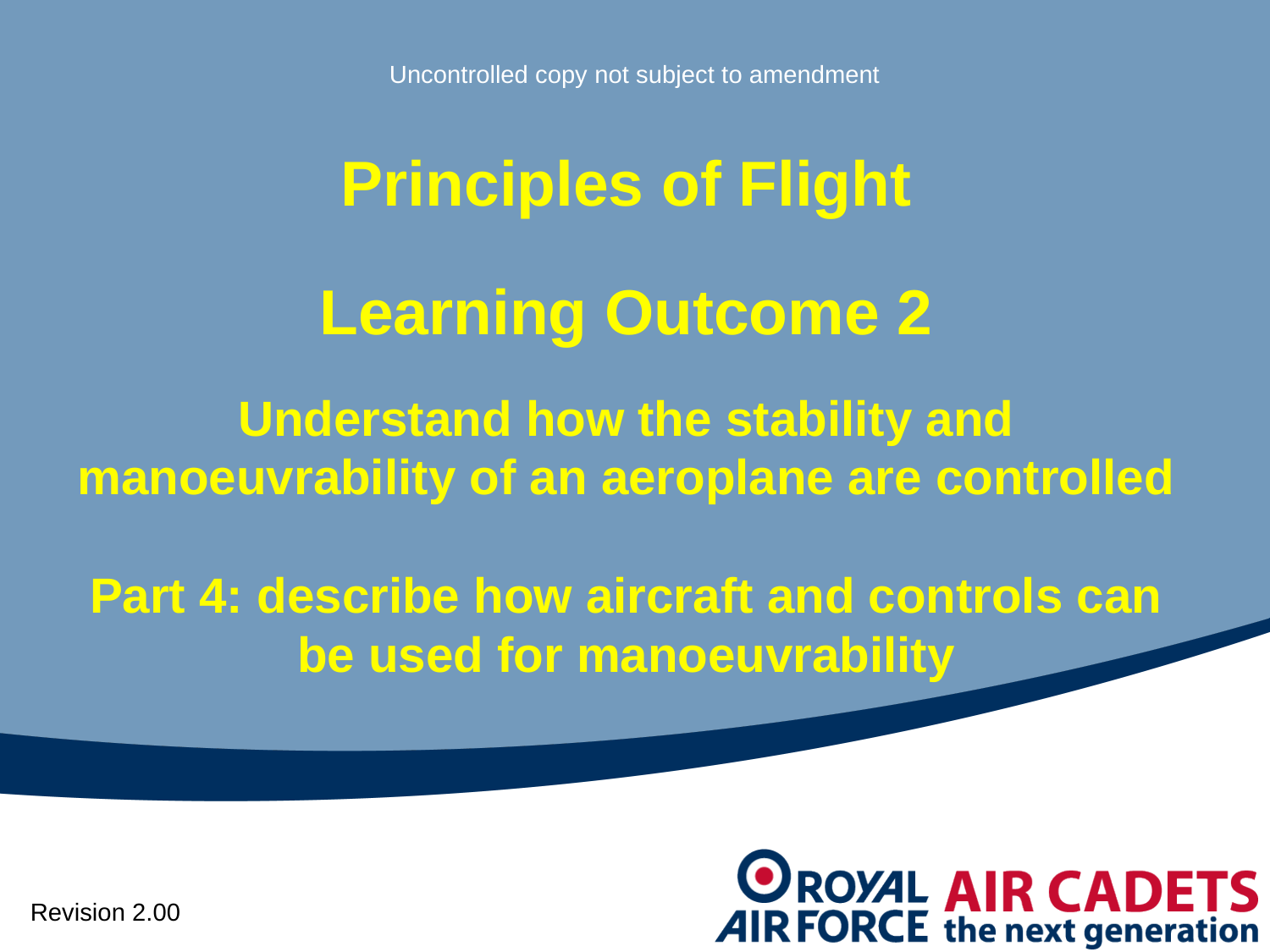

Uncontrolled copy not subject to amendment
Principles of Flight

Learning Outcome 2

Understand how the stability and manoeuvrability of an aeroplane are controlled

Part 4: describe how aircraft and controls can be used for manoeuvrability

Revision 2.00